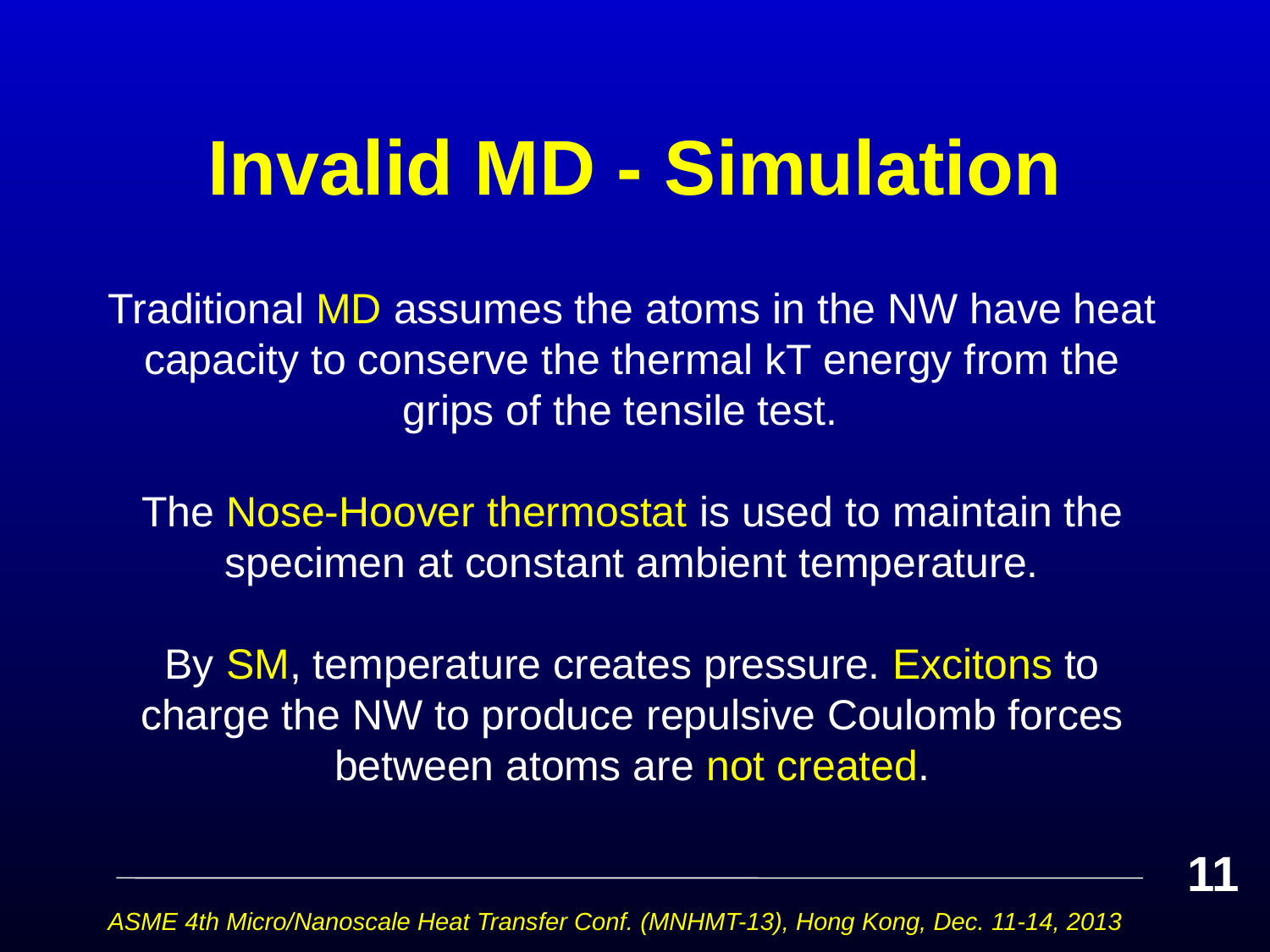

# Invalid MD - Simulation
Traditional MD assumes the atoms in the NW have heat capacity to conserve the thermal kT energy from the grips of the tensile test.

The Nose-Hoover thermostat is used to maintain the specimen at constant ambient temperature.

By SM, temperature creates pressure. Excitons to charge the NW to produce repulsive Coulomb forces between atoms are not created.
11
ASME 4th Micro/Nanoscale Heat Transfer Conf. (MNHMT-13), Hong Kong, Dec. 11-14, 2013